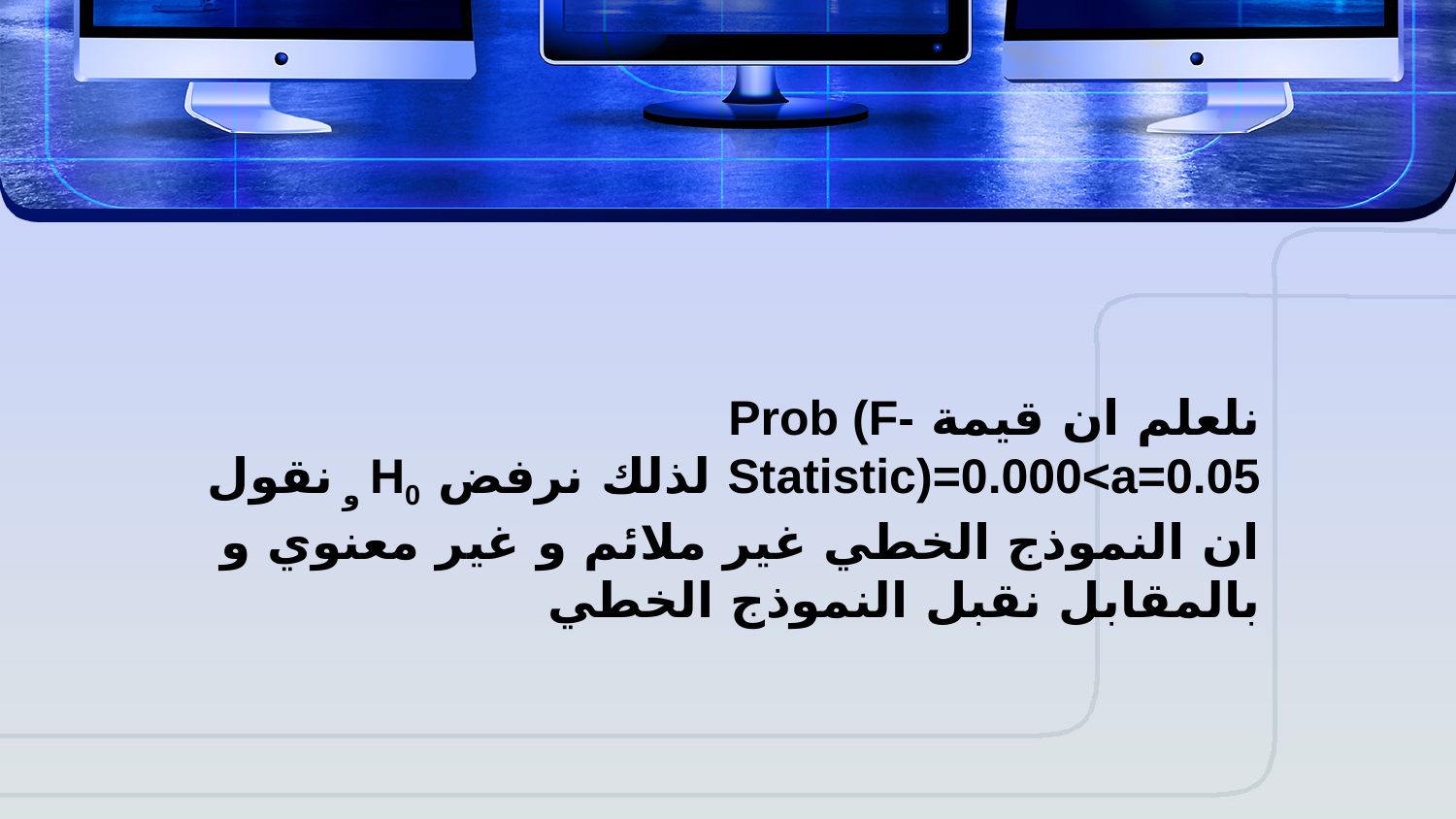

نلعلم ان قيمة Prob (F-Statistic)=0.000<a=0.05 لذلك نرفض H0 و نقول ان النموذج الخطي غير ملائم و غير معنوي و بالمقابل نقبل النموذج الخطي